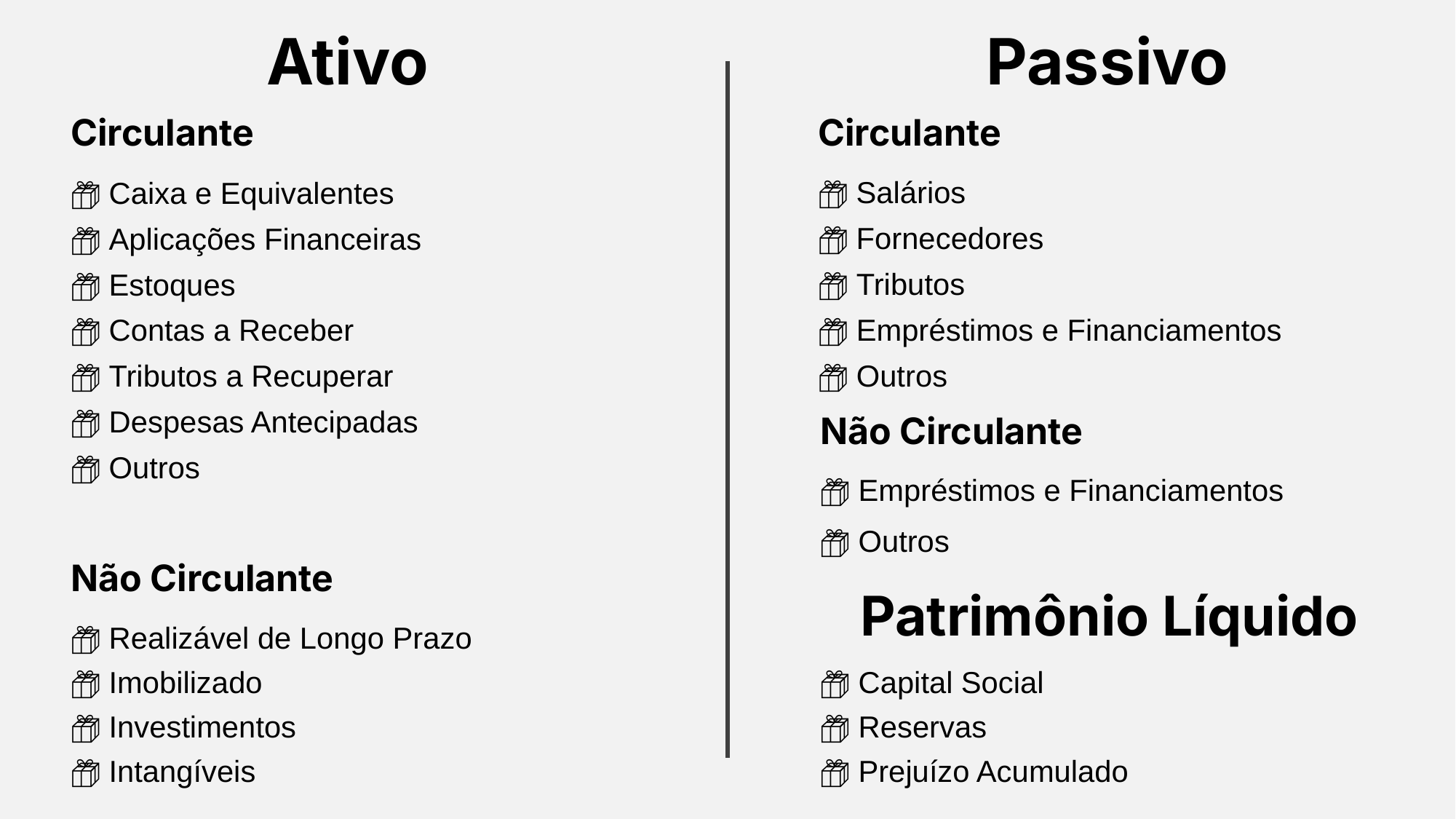

# Ativo
Passivo
Circulante
Circulante
📦 Salários
📦 Caixa e Equivalentes
📦 Fornecedores
📦 Aplicações Financeiras
📦 Tributos
📦 Estoques
📦 Empréstimos e Financiamentos
📦 Contas a Receber
📦 Outros
📦 Tributos a Recuperar
📦 Despesas Antecipadas
Não Circulante
📦 Outros
📦 Empréstimos e Financiamentos
📦 Outros
Não Circulante
Patrimônio Líquido
📦 Realizável de Longo Prazo
📦 Capital Social
📦 Imobilizado
📦 Investimentos
📦 Reservas
📦 Intangíveis
📦 Prejuízo Acumulado